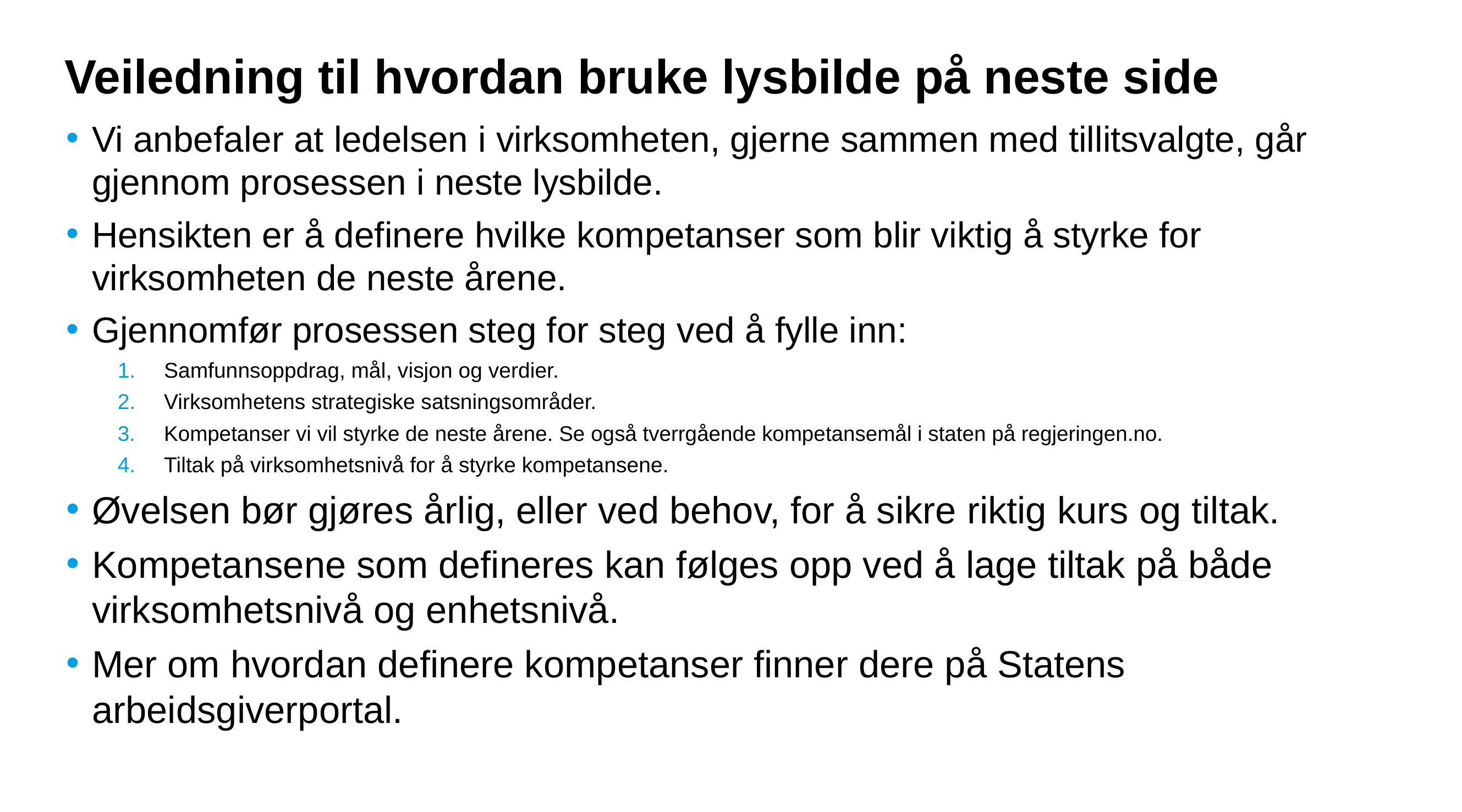

# Veiledning til hvordan bruke lysbilde på neste side
Vi anbefaler at ledelsen i virksomheten, gjerne sammen med tillitsvalgte, går gjennom prosessen i neste lysbilde.
Hensikten er å definere hvilke kompetanser som blir viktig å styrke for virksomheten de neste årene.
Gjennomfør prosessen steg for steg ved å fylle inn:
Samfunnsoppdrag, mål, visjon og verdier.
Virksomhetens strategiske satsningsområder.
Kompetanser vi vil styrke de neste årene. Se også tverrgående kompetansemål i staten på regjeringen.no.
Tiltak på virksomhetsnivå for å styrke kompetansene.
Øvelsen bør gjøres årlig, eller ved behov, for å sikre riktig kurs og tiltak.
Kompetansene som defineres kan følges opp ved å lage tiltak på både virksomhetsnivå og enhetsnivå.
Mer om hvordan definere kompetanser finner dere på Statens arbeidsgiverportal.